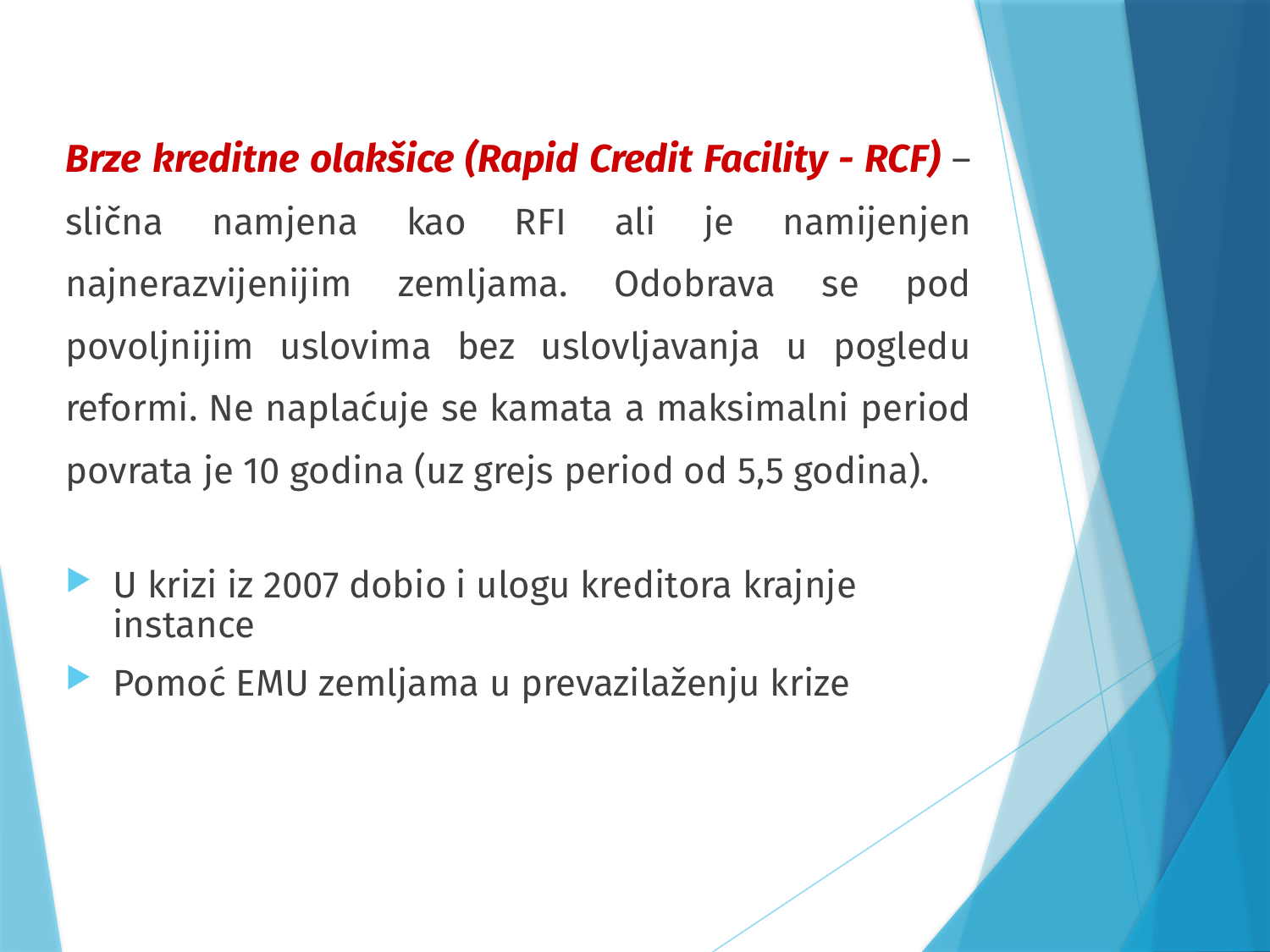

Brze kreditne olakšice (Rapid Credit Facility - RCF) – slična namjena kao RFI ali je namijenjen najnerazvijenijim zemljama. Odobrava se pod povoljnijim uslovima bez uslovljavanja u pogledu reformi. Ne naplaćuje se kamata a maksimalni period povrata je 10 godina (uz grejs period od 5,5 godina).

U krizi iz 2007 dobio i ulogu kreditora krajnje instance
Pomoć EMU zemljama u prevazilaženju krize